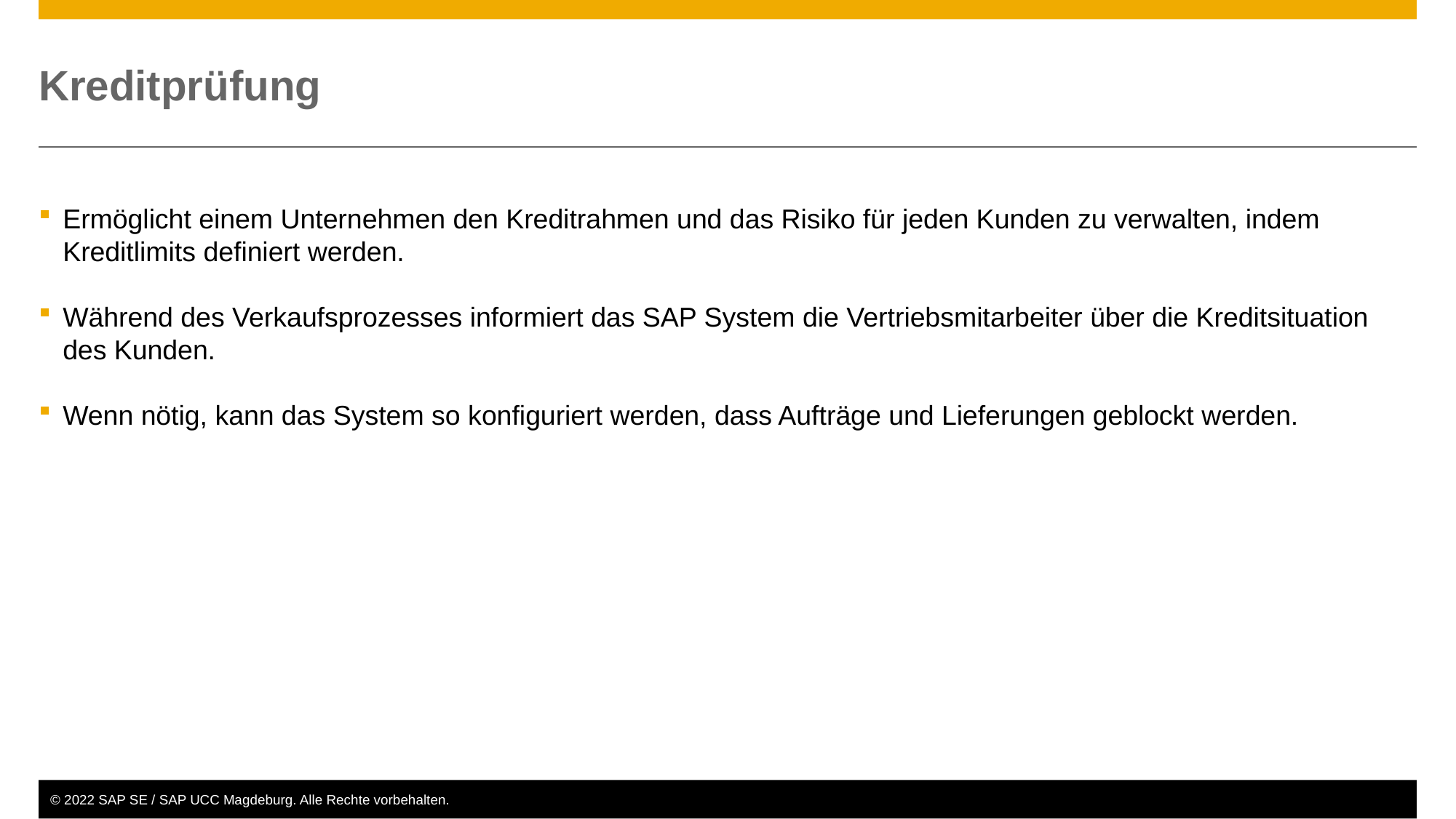

# Kreditprüfung
Ermöglicht einem Unternehmen den Kreditrahmen und das Risiko für jeden Kunden zu verwalten, indem Kreditlimits definiert werden.

Während des Verkaufsprozesses informiert das SAP System die Vertriebsmitarbeiter über die Kreditsituation des Kunden.

Wenn nötig, kann das System so konfiguriert werden, dass Aufträge und Lieferungen geblockt werden.